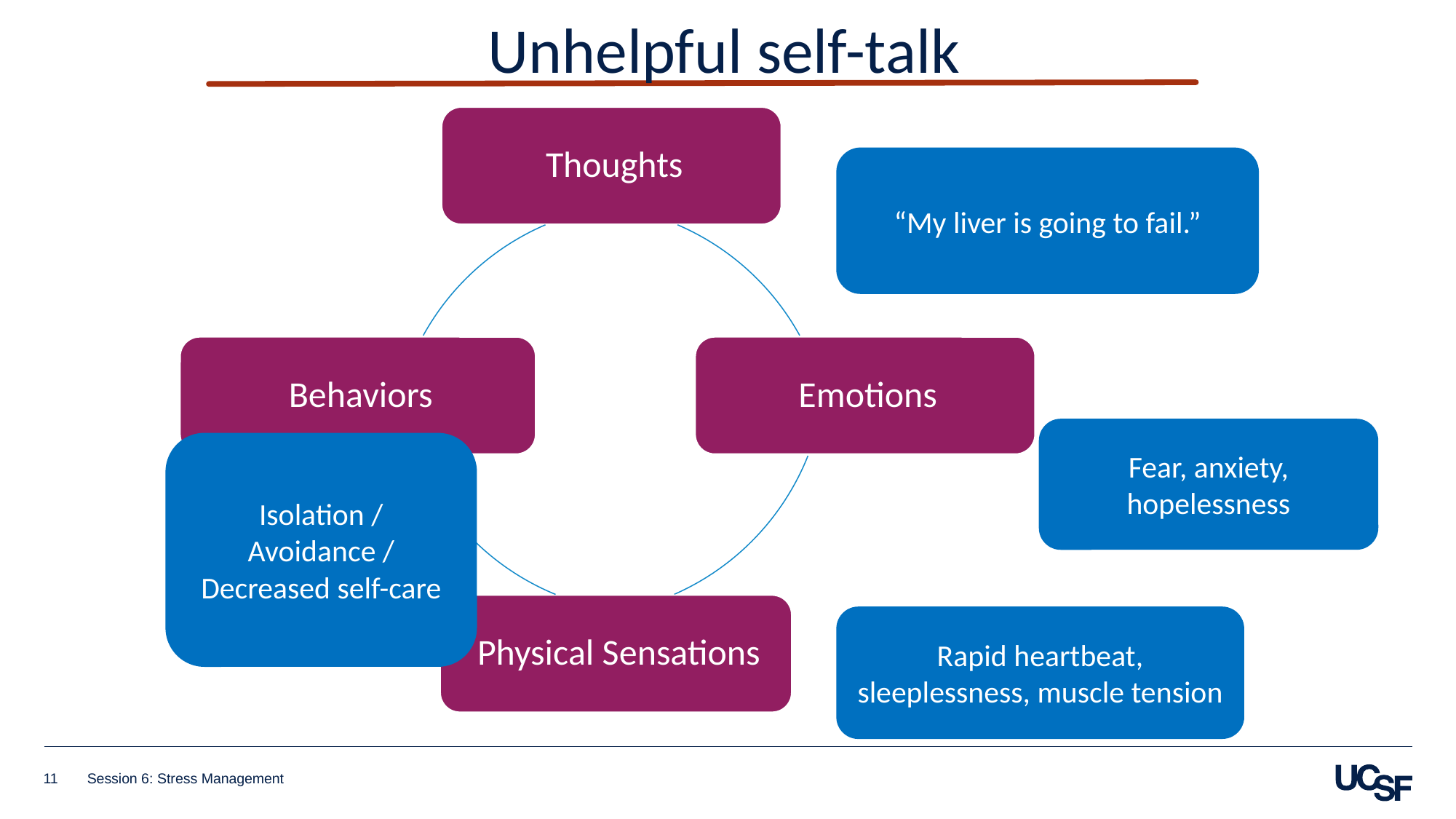

Unhelpful self-talk
Thoughts
Emotions
Physical Sensations
Behaviors

“My liver is going to fail.”
Fear, anxiety, hopelessness
Isolation / Avoidance / Decreased self-care
Rapid heartbeat, sleeplessness, muscle tension
11
Session 6: Stress Management